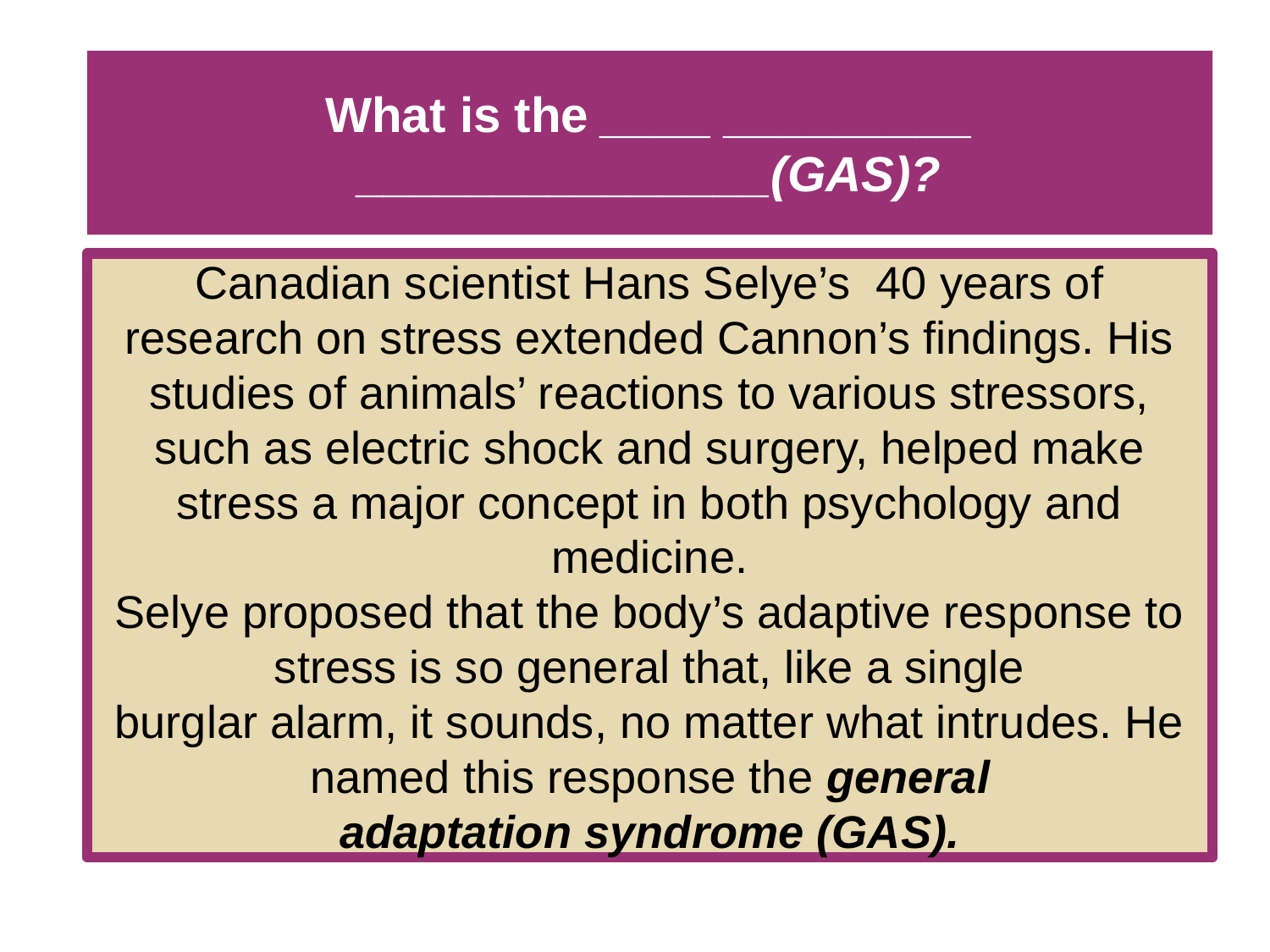

# What is the ____ _________ _______________(GAS)?
Canadian scientist Hans Selye’s  40 years of research on stress extended Cannon’s findings. His studies of animals’ reactions to various stressors, such as electric shock and surgery, helped make stress a major concept in both psychology and medicine.
Selye proposed that the body’s adaptive response to stress is so general that, like a single
burglar alarm, it sounds, no matter what intrudes. He named this response the general
adaptation syndrome (GAS).